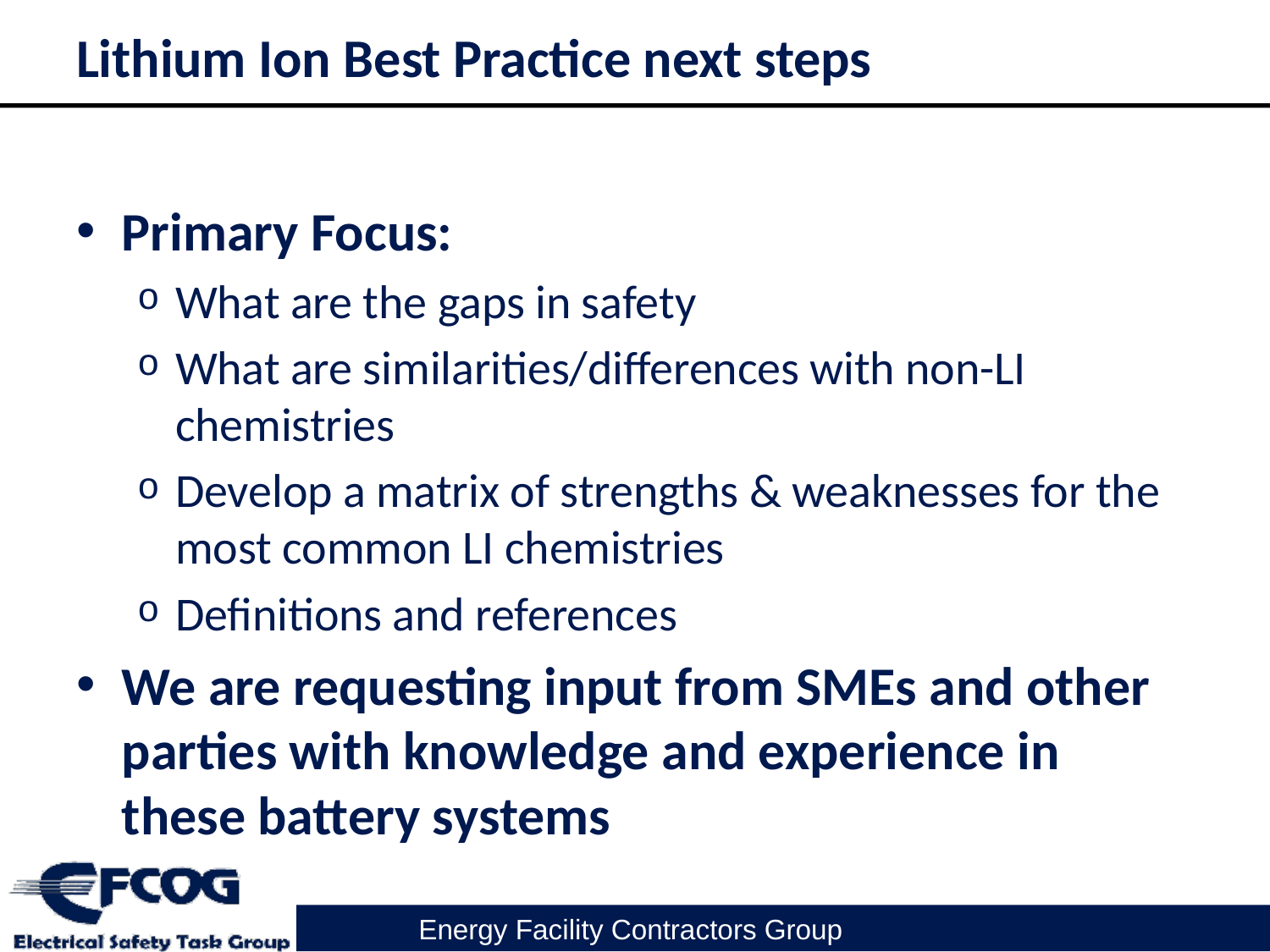

# Lithium Ion Best Practice next steps
Primary Focus:
What are the gaps in safety
What are similarities/differences with non-LI chemistries
Develop a matrix of strengths & weaknesses for the most common LI chemistries
Definitions and references
We are requesting input from SMEs and other parties with knowledge and experience in these battery systems